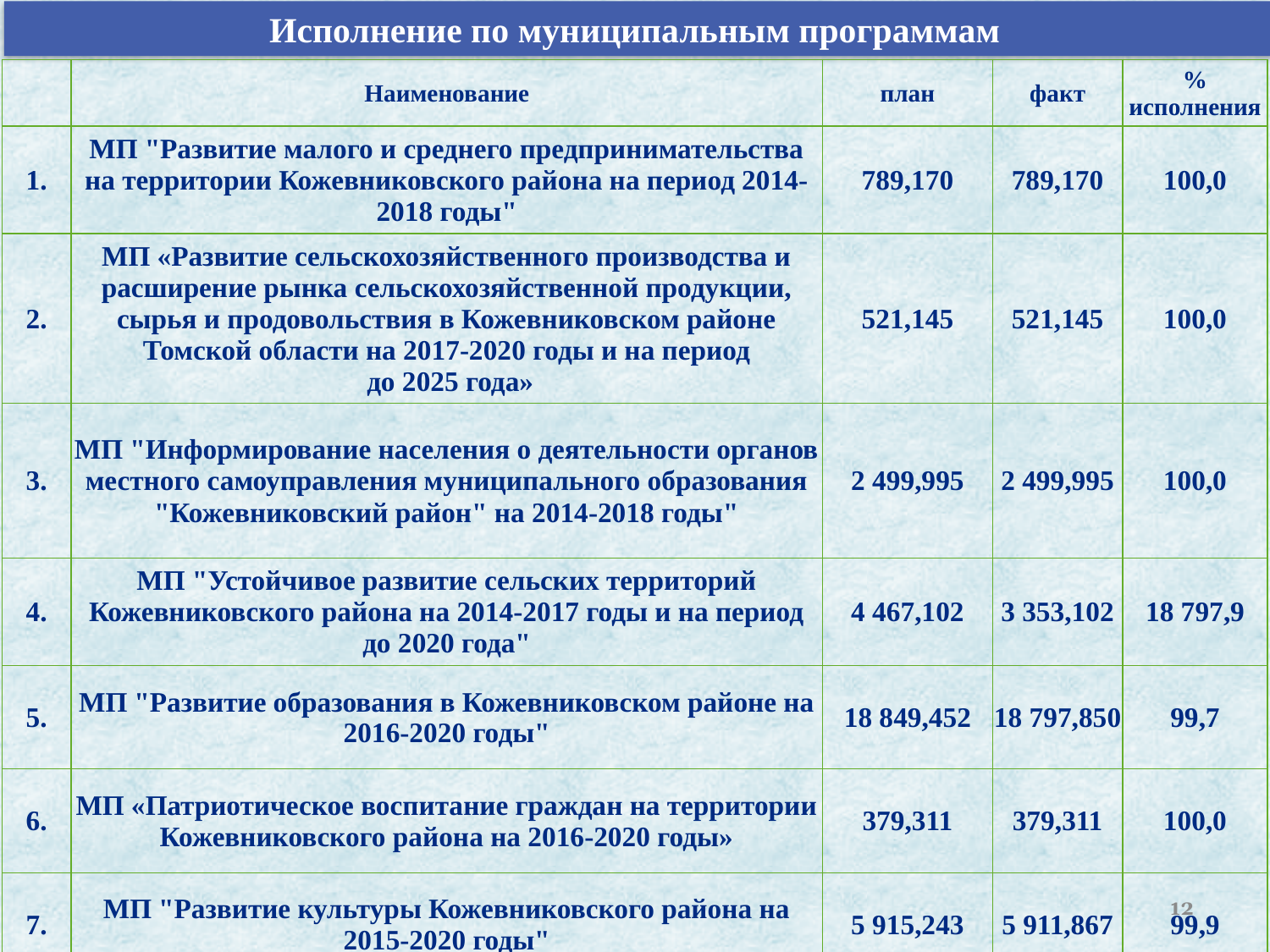

Исполнение по муниципальным программам
|  | Наименование | план | факт | % исполнения |
| --- | --- | --- | --- | --- |
| 1. | МП "Развитие малого и среднего предпринимательства на территории Кожевниковского района на период 2014-2018 годы" | 789,170 | 789,170 | 100,0 |
| 2. | МП «Развитие сельскохозяйственного производства и расширение рынка сельскохозяйственной продукции, сырья и продовольствия в Кожевниковском районе Томской области на 2017-2020 годы и на период до 2025 года» | 521,145 | 521,145 | 100,0 |
| 3. | МП "Информирование населения о деятельности органов местного самоуправления муниципального образования "Кожевниковский район" на 2014-2018 годы" | 2 499,995 | 2 499,995 | 100,0 |
| 4. | МП "Устойчивое развитие сельских территорий Кожевниковского района на 2014-2017 годы и на период до 2020 года" | 4 467,102 | 3 353,102 | 18 797,9 |
| 5. | МП "Развитие образования в Кожевниковском районе на 2016-2020 годы" | 18 849,452 | 18 797,850 | 99,7 |
| 6. | МП «Патриотическое воспитание граждан на территории Кожевниковского района на 2016-2020 годы» | 379,311 | 379,311 | 100,0 |
| 7. | МП "Развитие культуры Кожевниковского района на 2015-2020 годы" | 5 915,243 | 5 911,867 | 99,9 |
12